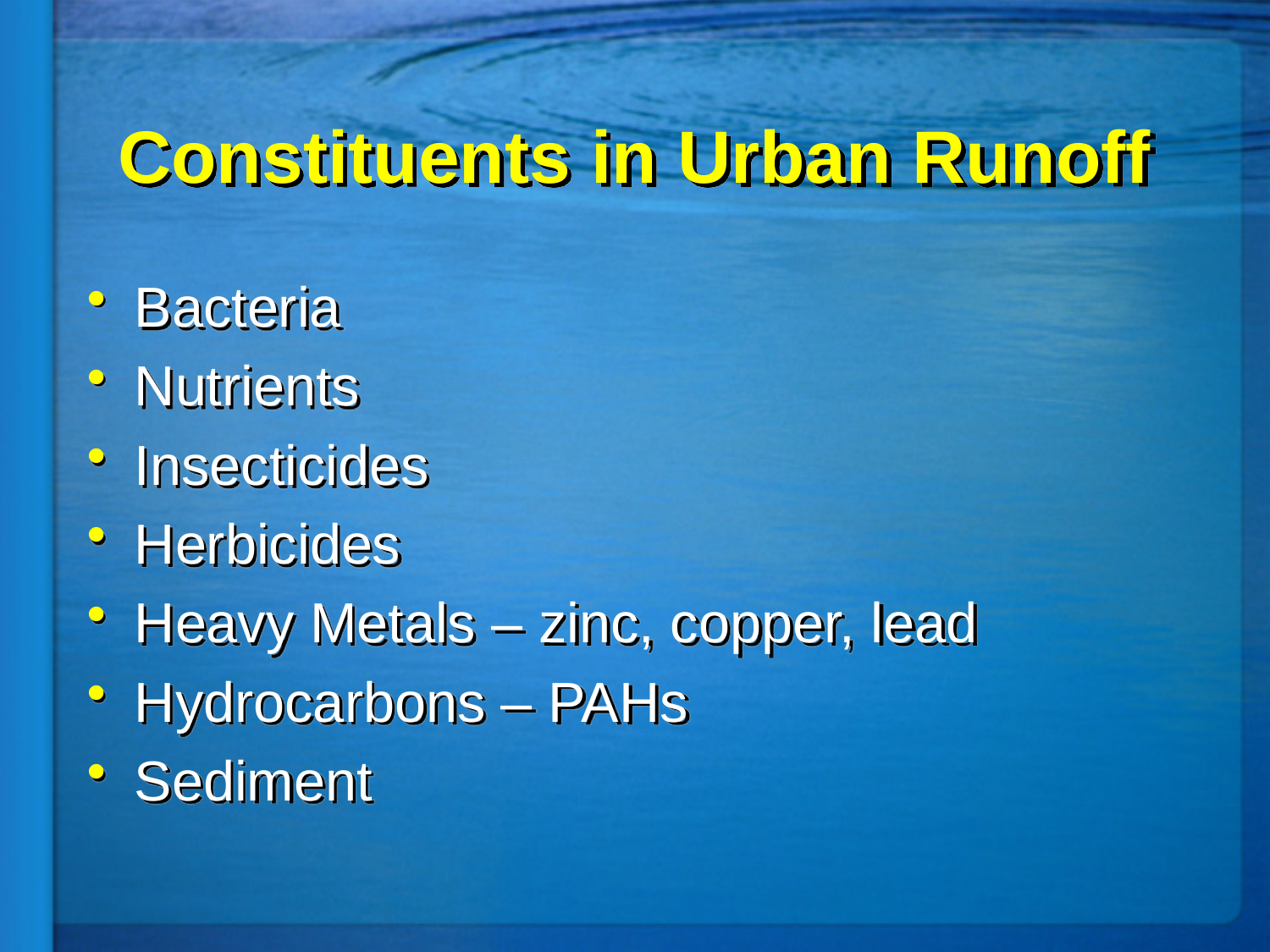

# Constituents in Urban Runoff
Bacteria
Nutrients
Insecticides
Herbicides
Heavy Metals – zinc, copper, lead
Hydrocarbons – PAHs
Sediment